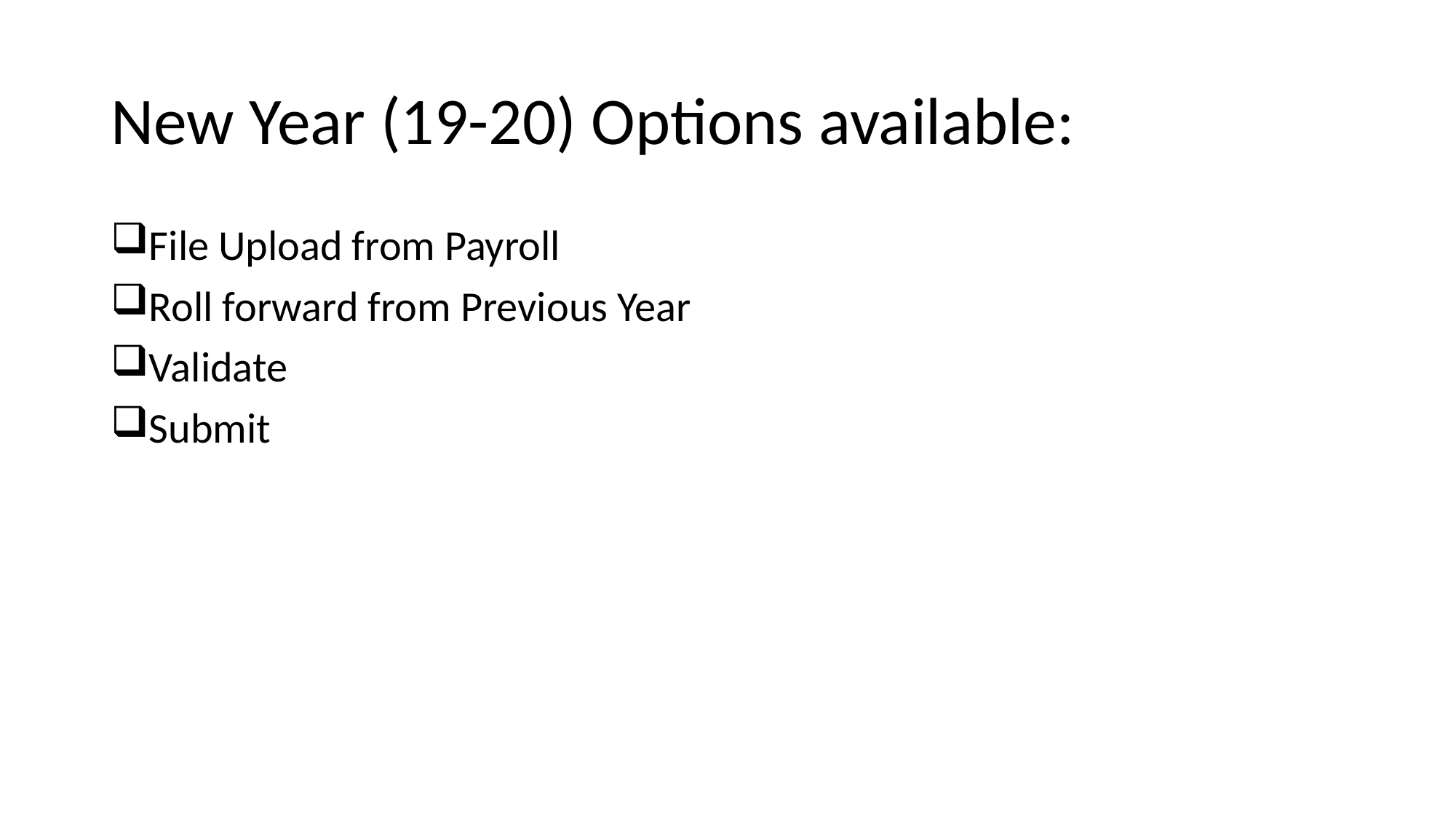

# New Year (19-20) Options available:
File Upload from Payroll
Roll forward from Previous Year
Validate
Submit